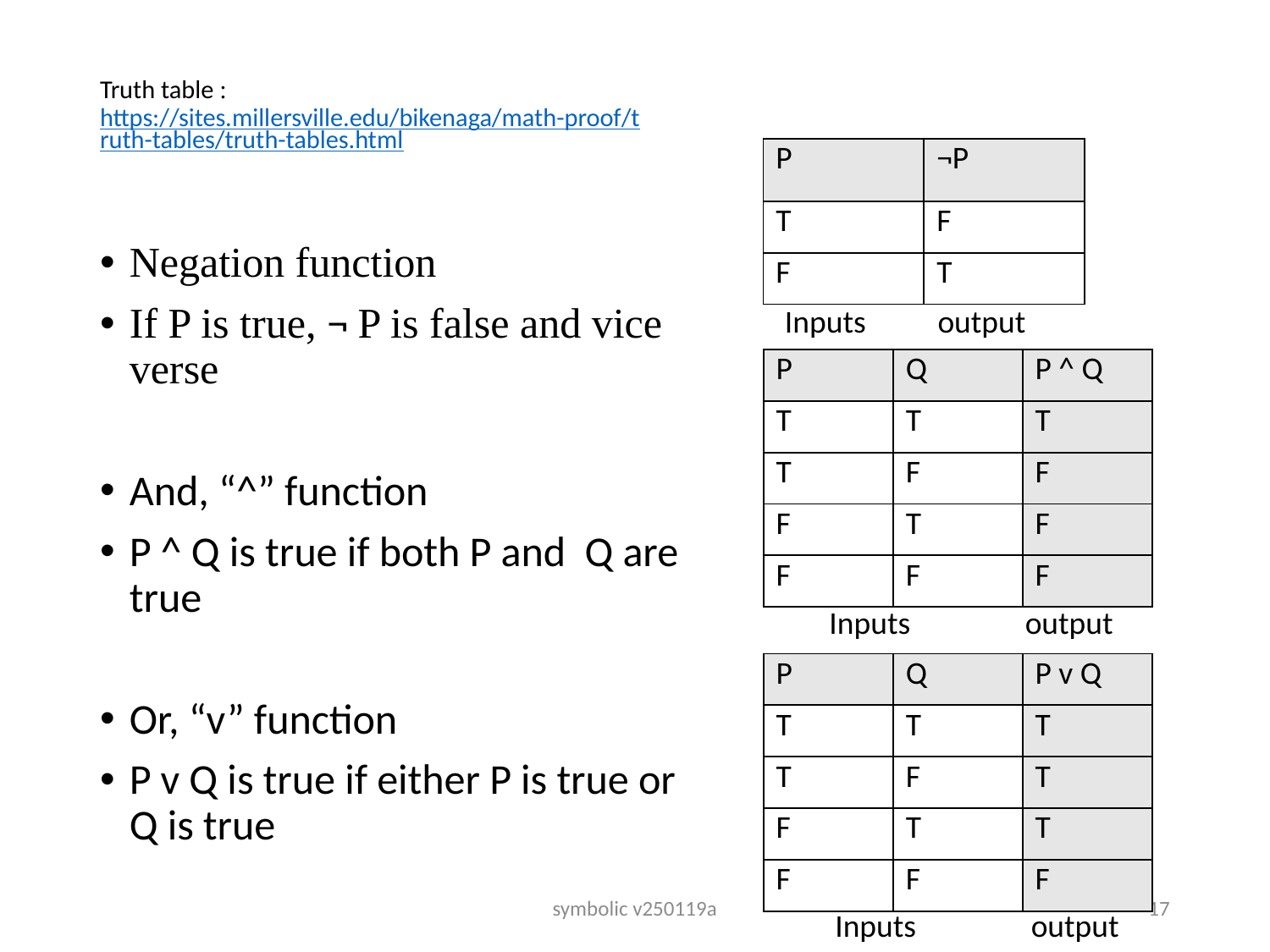

# Truth table : https://sites.millersville.edu/bikenaga/math-proof/truth-tables/truth-tables.html
| P | ¬P |
| --- | --- |
| T | F |
| F | T |
Negation function
If P is true, ¬ P is false and vice verse

And, “^” function
P ^ Q is true if both P and  Q are true

Or, “v” function
P v Q is true if either P is true or Q is true

Inputs          output
| P | Q | P ^ Q |
| --- | --- | --- |
| T | T | T |
| T | F | F |
| F | T | F |
| F | F | F |
Inputs                output
| P | Q | P v Q |
| --- | --- | --- |
| T | T | T |
| T | F | T |
| F | T | T |
| F | F | F |
symbolic v250119a
17
Inputs                output